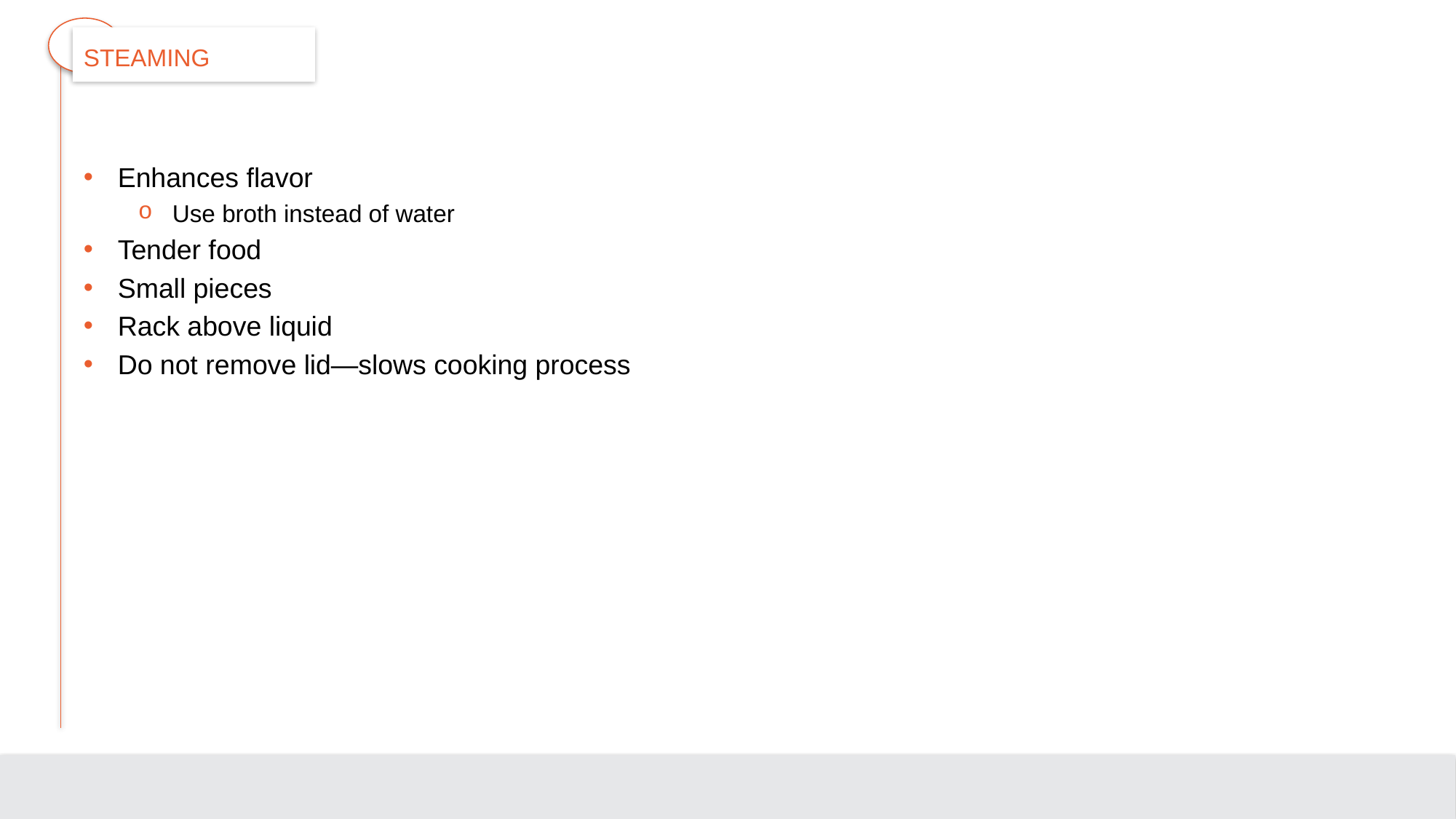

# Steaming
Enhances flavor
Use broth instead of water
Tender food
Small pieces
Rack above liquid
Do not remove lid—slows cooking process